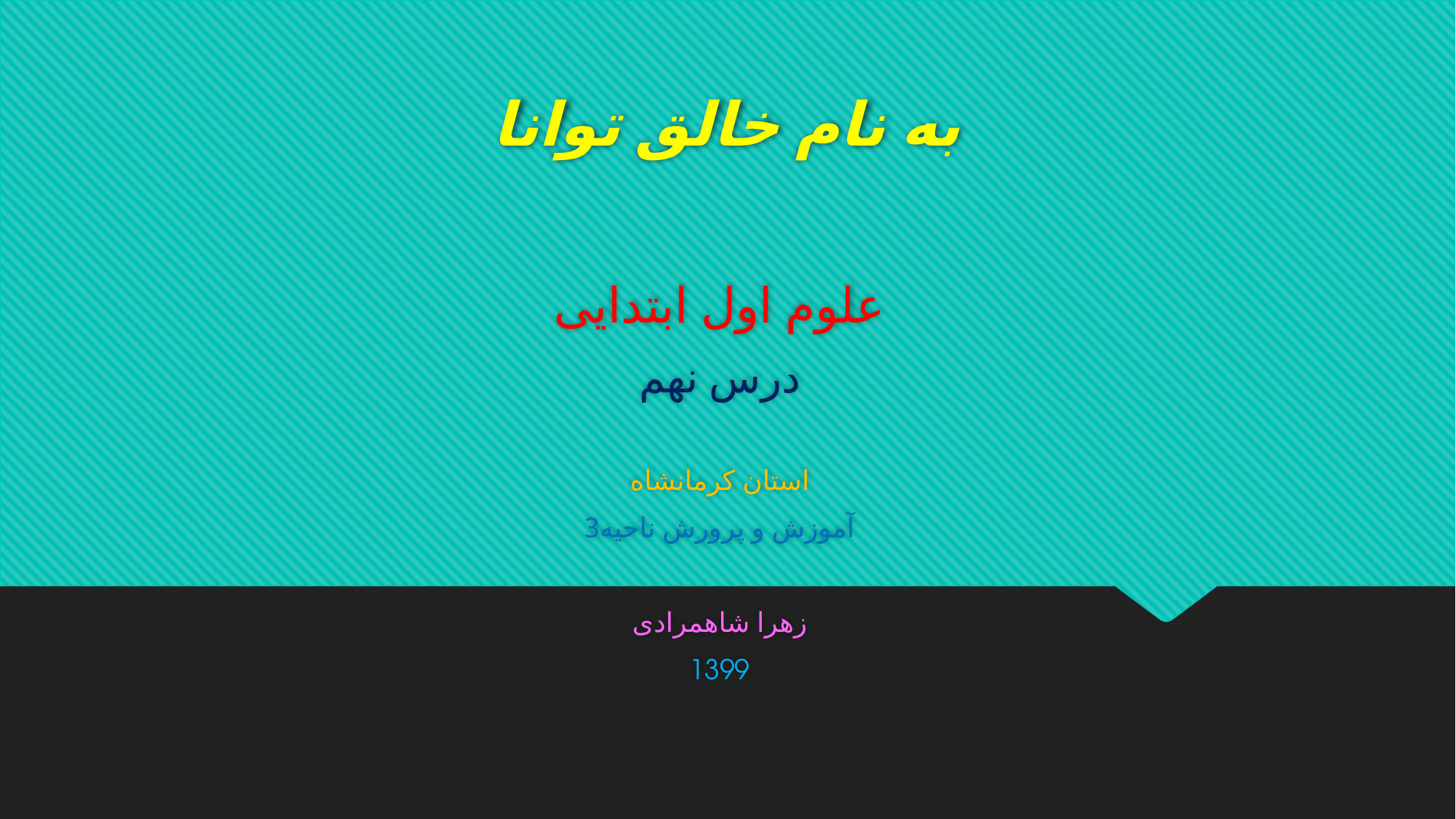

# به نام خالق توانا
علوم اول ابتدایی
درس نهم

استان کرمانشاه
آموزش و پرورش ناحیه3

زهرا شاهمرادی
1399